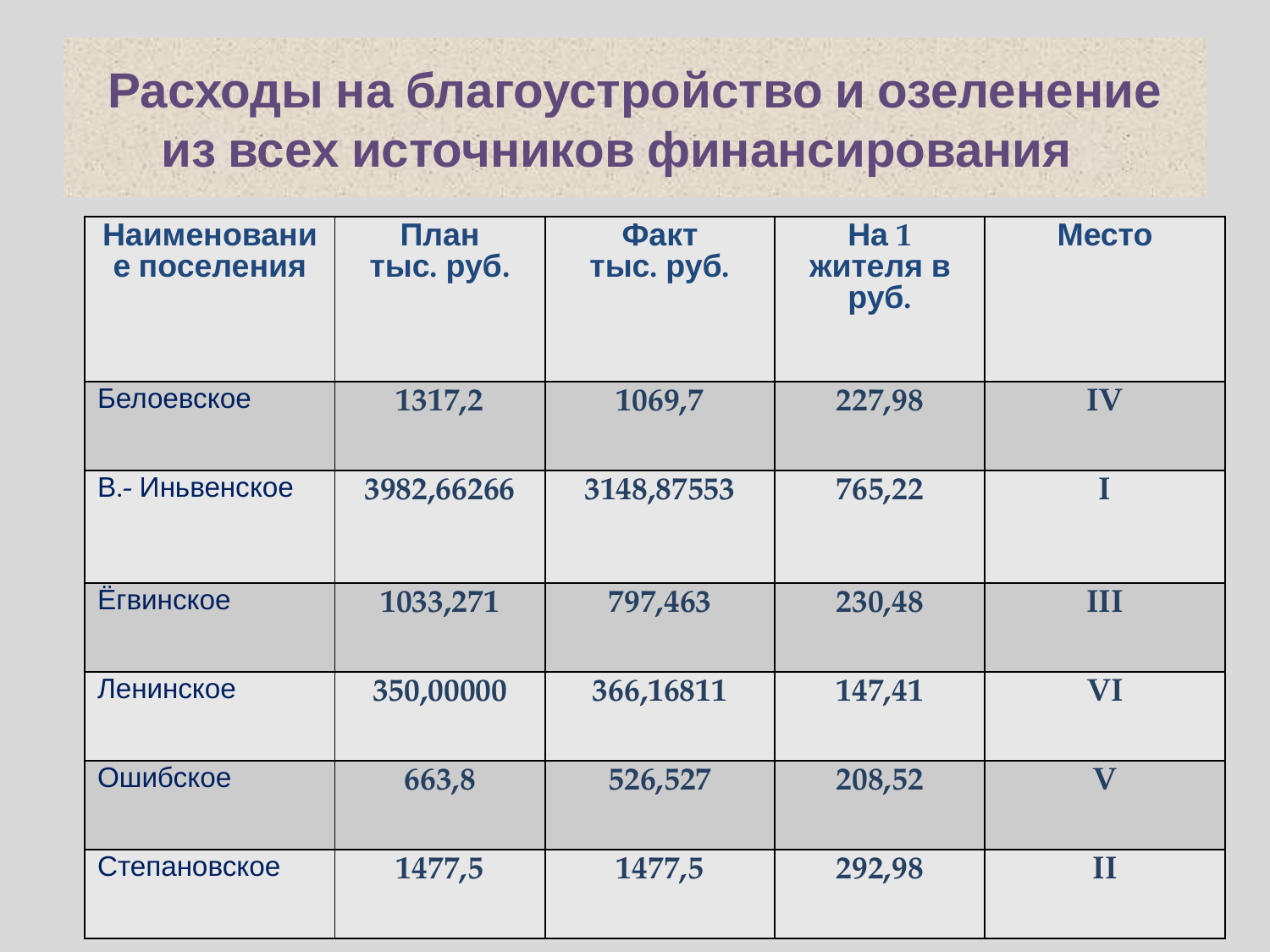

# Расходы на благоустройство и озеленение из всех источников финансирования

| Наименование поселения | План тыс. руб. | Факт тыс. руб. | На 1 жителя в руб. | Место |
| --- | --- | --- | --- | --- |
| Белоевское | 1317,2 | 1069,7 | 227,98 | IV |
| В.- Иньвенское | 3982,66266 | 3148,87553 | 765,22 | I |
| Ёгвинское | 1033,271 | 797,463 | 230,48 | III |
| Ленинское | 350,00000 | 366,16811 | 147,41 | VI |
| Ошибское | 663,8 | 526,527 | 208,52 | V |
| Степановское | 1477,5 | 1477,5 | 292,98 | II |
13